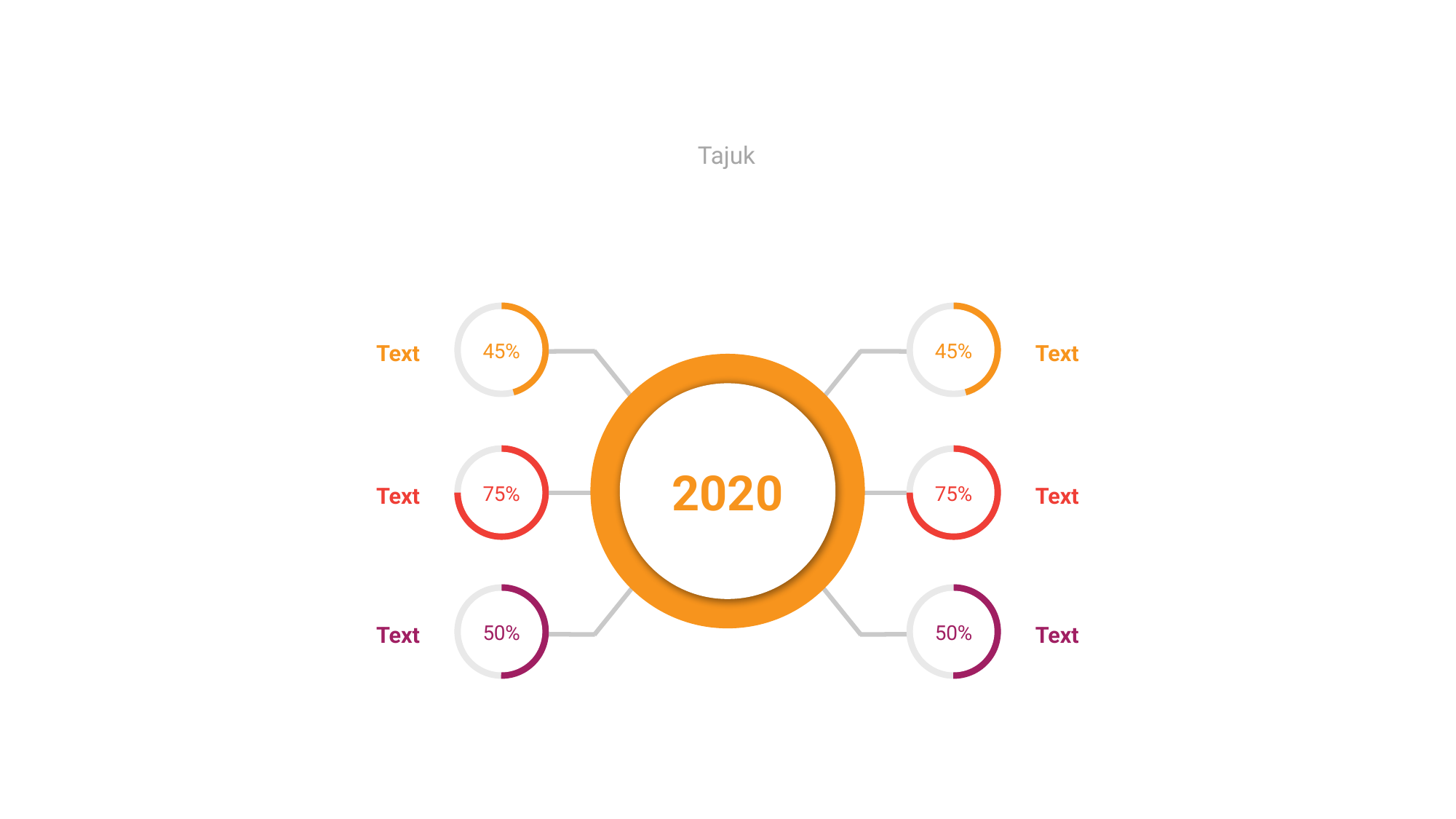

#
Tajuk

45%

45%
Text
Text

75%

75%
2020
Text
Text

50%

50%
Text
Text